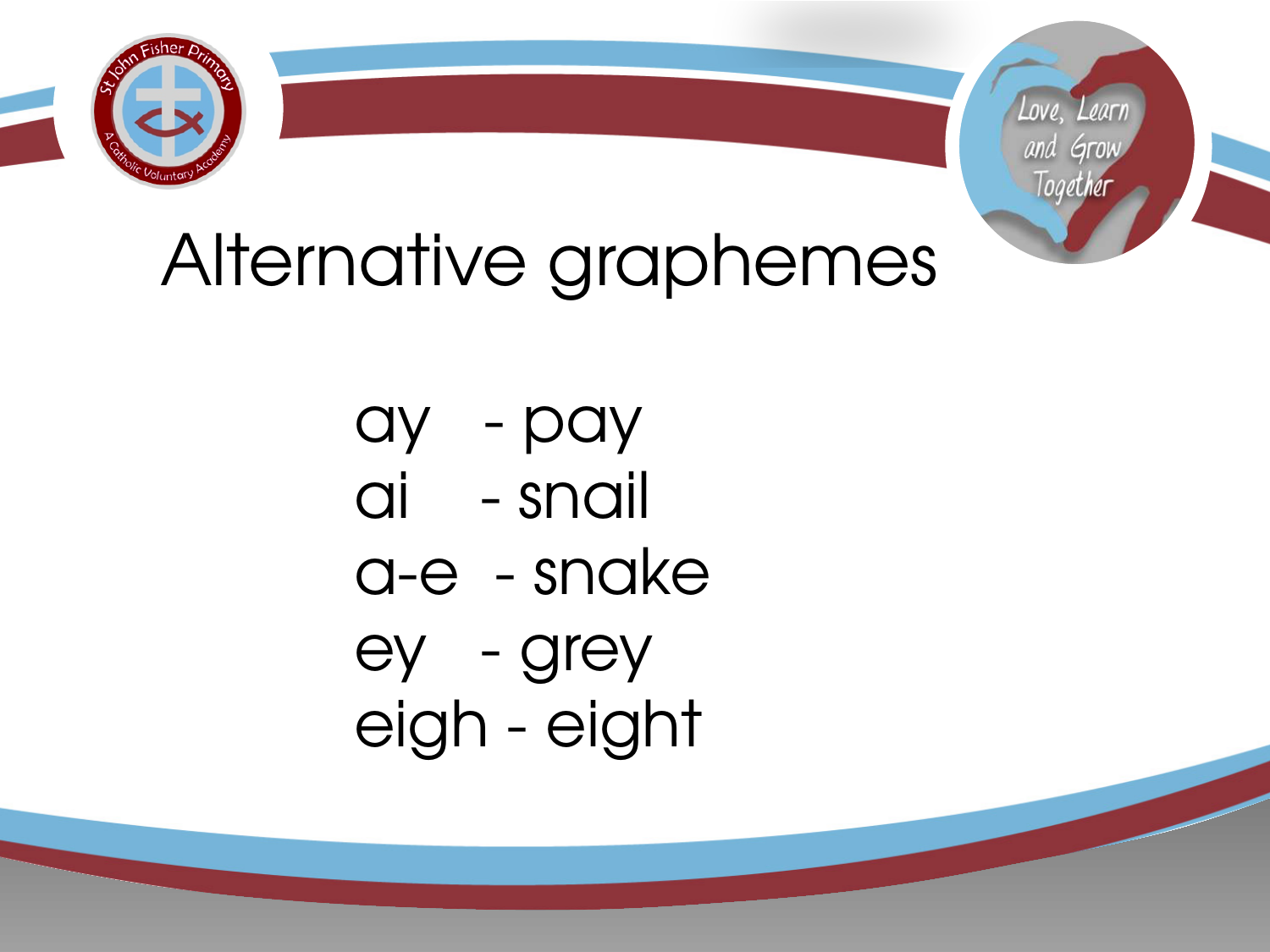

Alternative graphemes
ay   - pay
ai    - snail
a-e  - snake
ey   - grey
eigh - eight